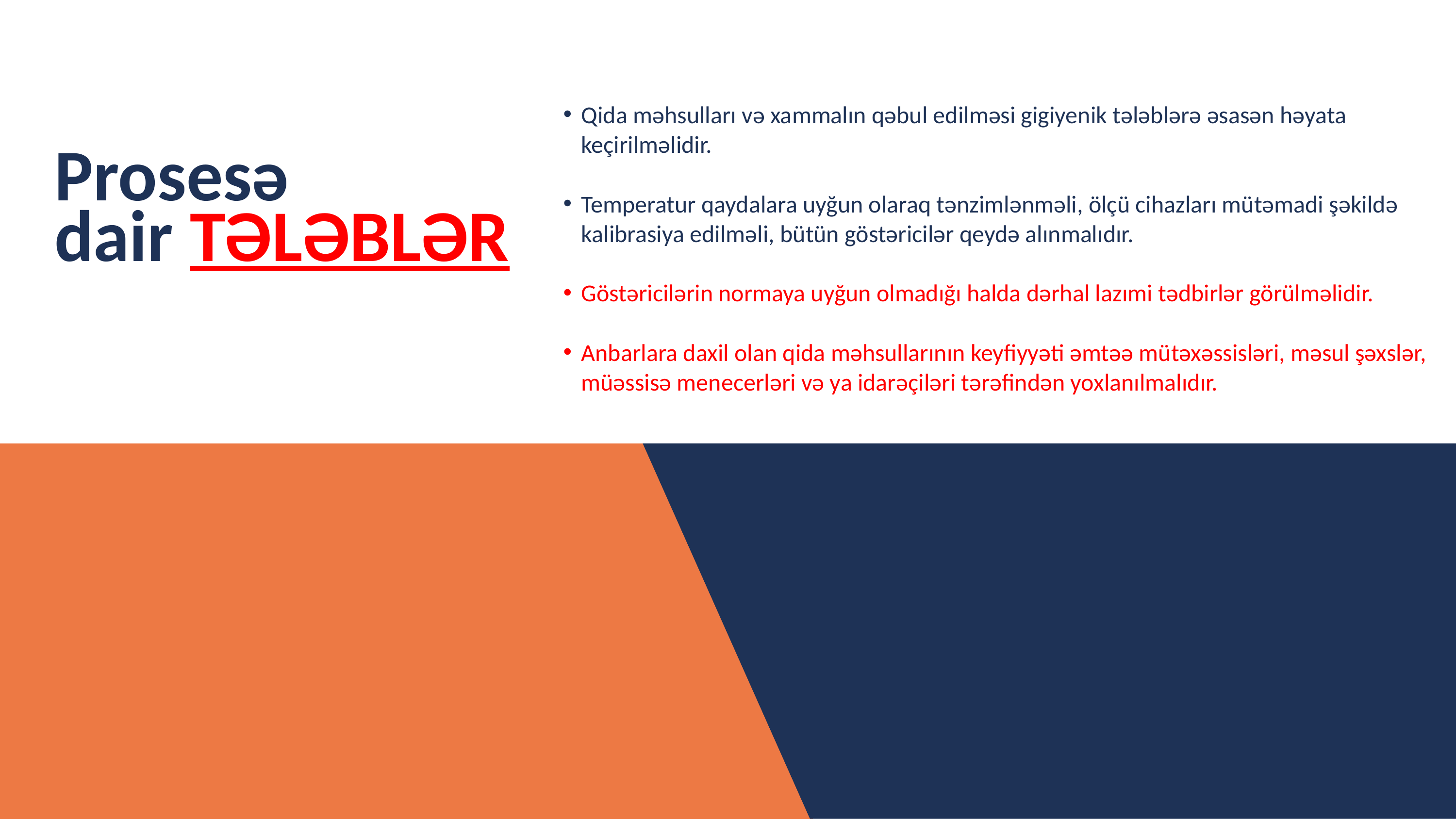

Qida məhsulları və xammalın qəbul edilməsi gigiyenik tələblərə əsasən həyata keçirilməlidir.

Temperatur qaydalara uyğun olaraq tənzimlənməli, ölçü cihazları mütəmadi şəkildə kalibrasiya edilməli, bütün göstəricilər qeydə alınmalıdır.

Göstəricilərin normaya uyğun olmadığı halda dərhal lazımi tədbirlər görülməlidir.

Anbarlara daxil olan qida məhsullarının keyfiyyəti əmtəə mütəxəssisləri, məsul şəxslər, müəssisə menecerləri və ya idarəçiləri tərəfindən yoxlanılmalıdır.

Prosesə
dair TƏLƏBLƏR